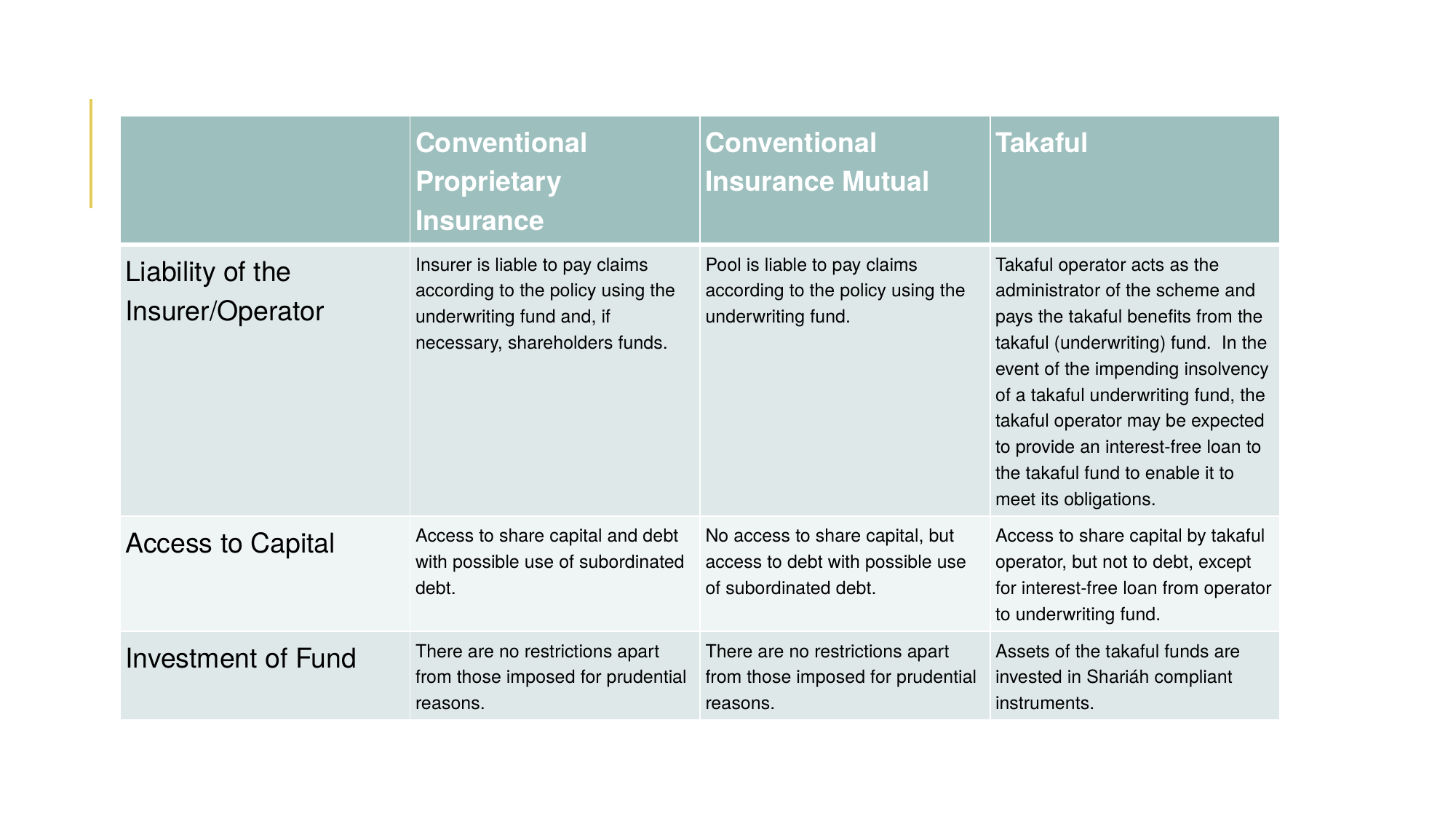

#
|  | Conventional Proprietary Insurance | Conventional Insurance Mutual | Takaful |
| --- | --- | --- | --- |
| Liability of the Insurer/Operator | Insurer is liable to pay claims according to the policy using the underwriting fund and, if necessary, shareholders funds. | Pool is liable to pay claims according to the policy using the underwriting fund. | Takaful operator acts as the administrator of the scheme and pays the takaful benefits from the takaful (underwriting) fund. In the event of the impending insolvency of a takaful underwriting fund, the takaful operator may be expected to provide an interest-free loan to the takaful fund to enable it to meet its obligations. |
| Access to Capital | Access to share capital and debt with possible use of subordinated debt. | No access to share capital, but access to debt with possible use of subordinated debt. | Access to share capital by takaful operator, but not to debt, except for interest-free loan from operator to underwriting fund. |
| Investment of Fund | There are no restrictions apart from those imposed for prudential reasons. | There are no restrictions apart from those imposed for prudential reasons. | Assets of the takaful funds are invested in Shariáh compliant instruments. |